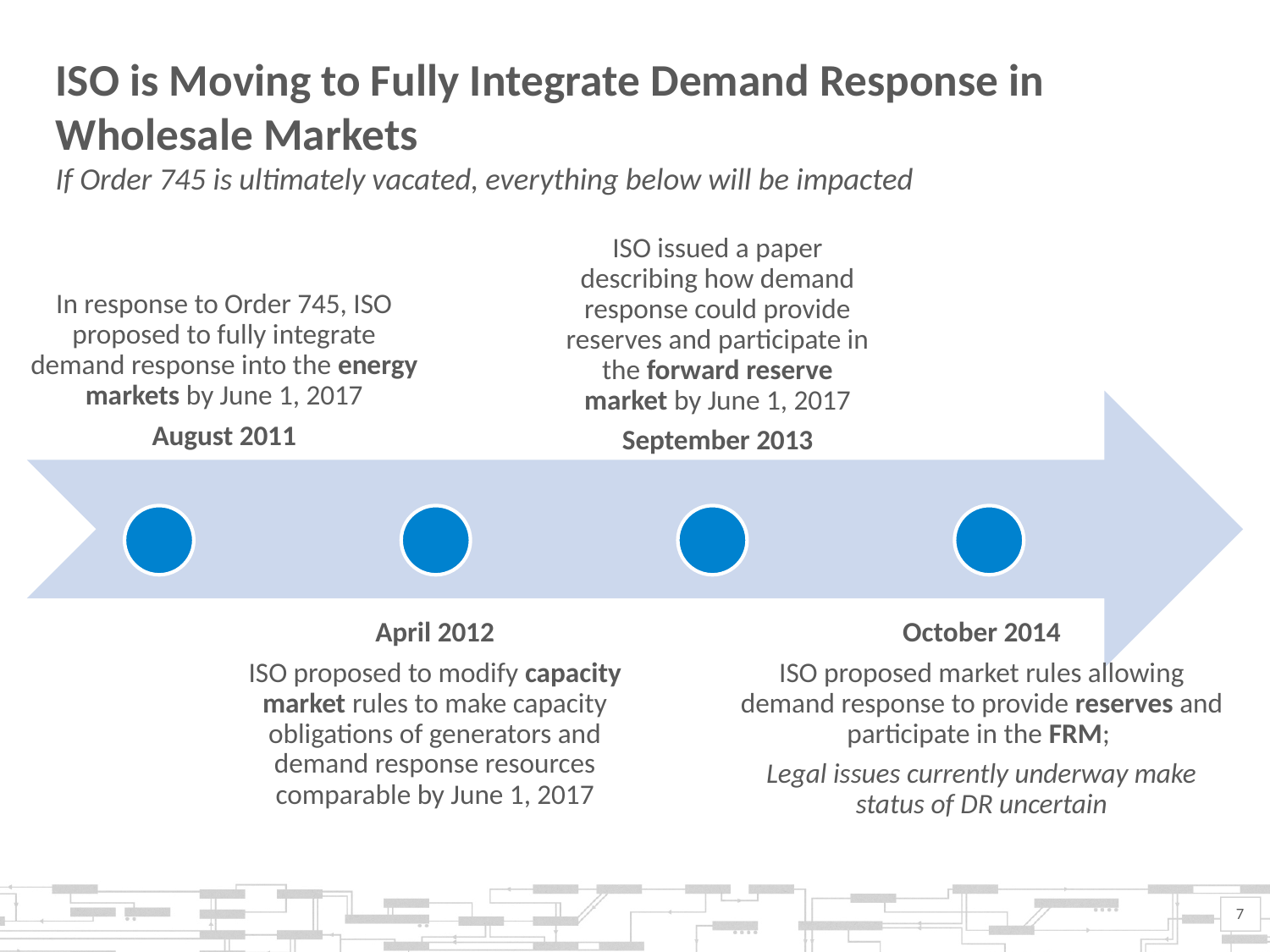

# ISO is Moving to Fully Integrate Demand Response in Wholesale Markets If Order 745 is ultimately vacated, everything below will be impacted

In response to Order 745, ISO proposed to fully integrate demand response into the energy markets by June 1, 2017
August 2011

ISO issued a paper describing how demand response could provide reserves and participate in the forward reserve market by June 1, 2017
September 2013

April 2012
ISO proposed to modify capacity market rules to make capacity obligations of generators and demand response resources comparable by June 1, 2017

October 2014
ISO proposed market rules allowing demand response to provide reserves and participate in the FRM;
Legal issues currently underway make status of DR uncertain

7